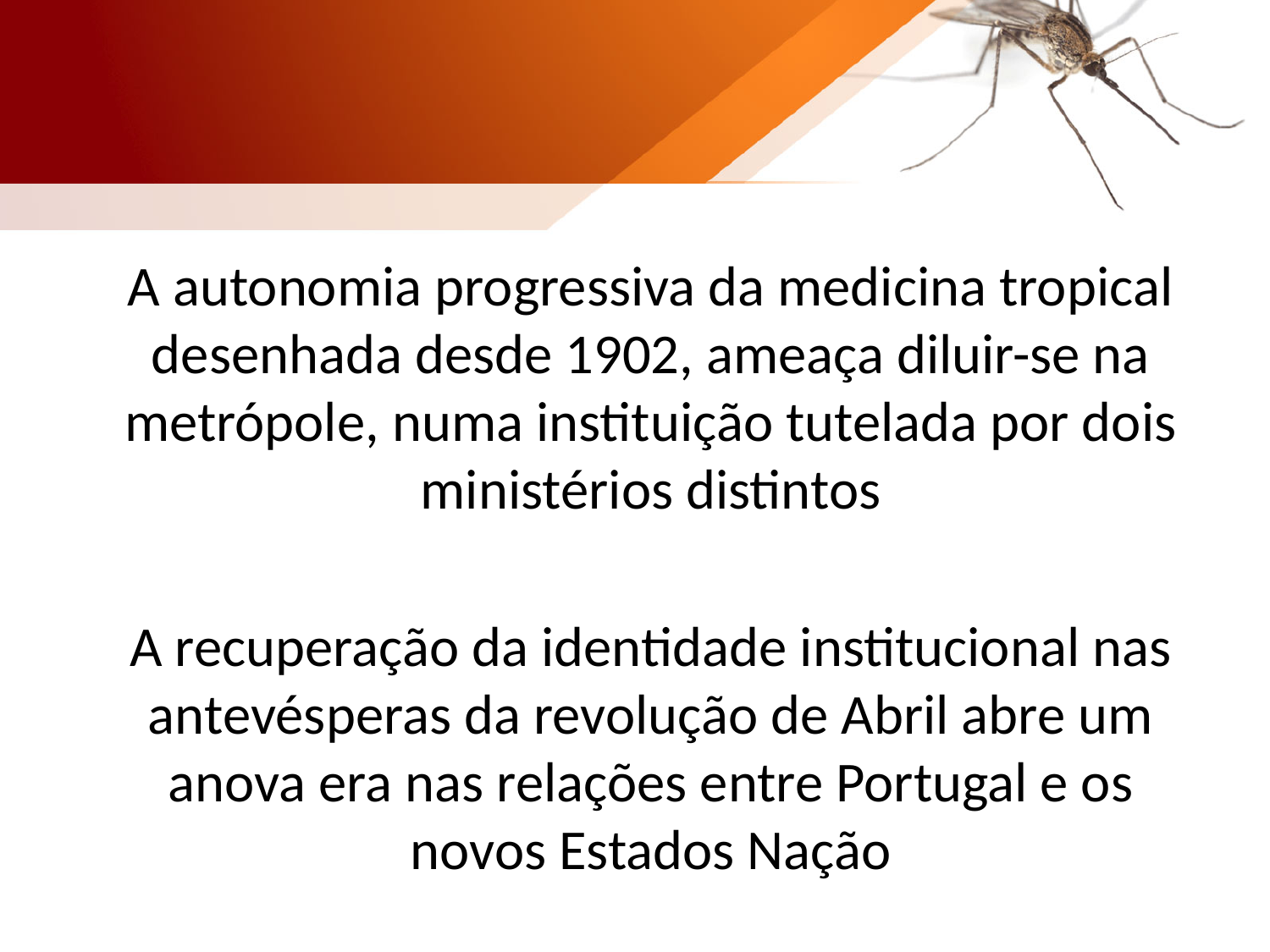

A autonomia progressiva da medicina tropical desenhada desde 1902, ameaça diluir-se na metrópole, numa instituição tutelada por dois ministérios distintos

A recuperação da identidade institucional nas antevésperas da revolução de Abril abre um anova era nas relações entre Portugal e os novos Estados Nação